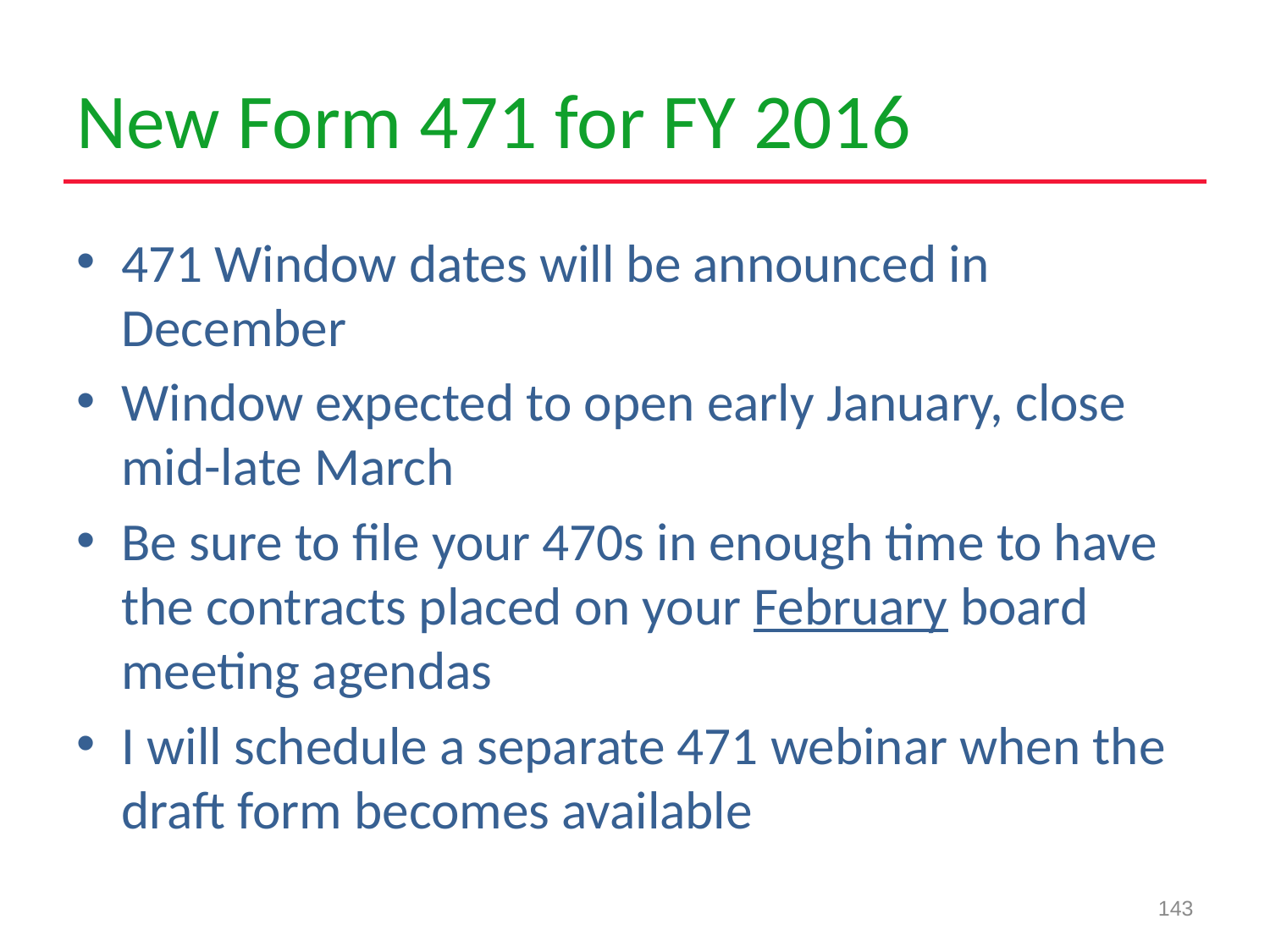

# New Form 471 for FY 2016
471 Window dates will be announced in December
Window expected to open early January, close mid-late March
Be sure to file your 470s in enough time to have the contracts placed on your February board meeting agendas
I will schedule a separate 471 webinar when the draft form becomes available
143